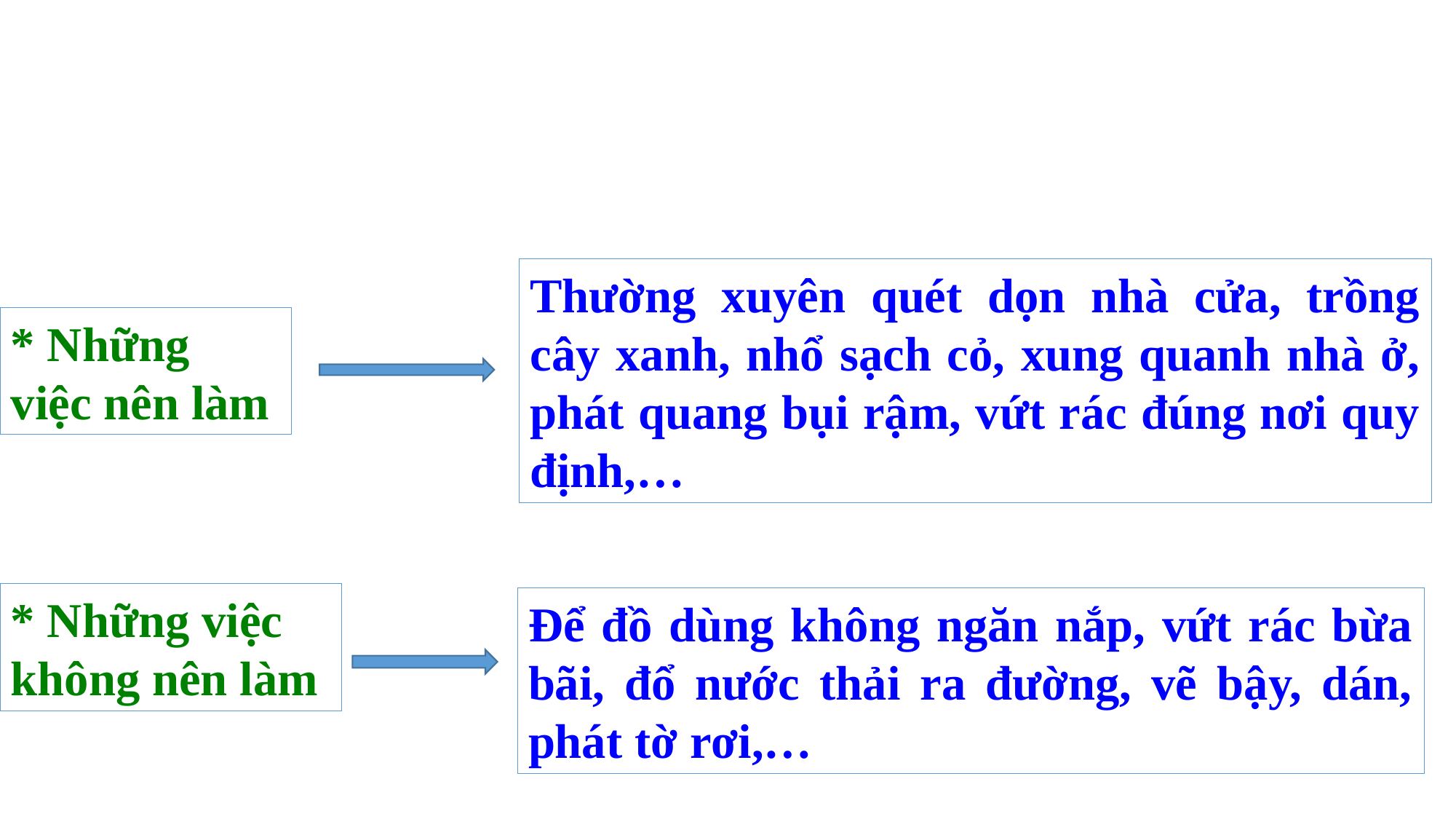

Thường xuyên quét dọn nhà cửa, trồng cây xanh, nhổ sạch cỏ, xung quanh nhà ở, phát quang bụi rậm, vứt rác đúng nơi quy định,…
* Những việc nên làm

* Những việc không nên làm
Để đồ dùng không ngăn nắp, vứt rác bừa bãi, đổ nước thải ra đường, vẽ bậy, dán, phát tờ rơi,…